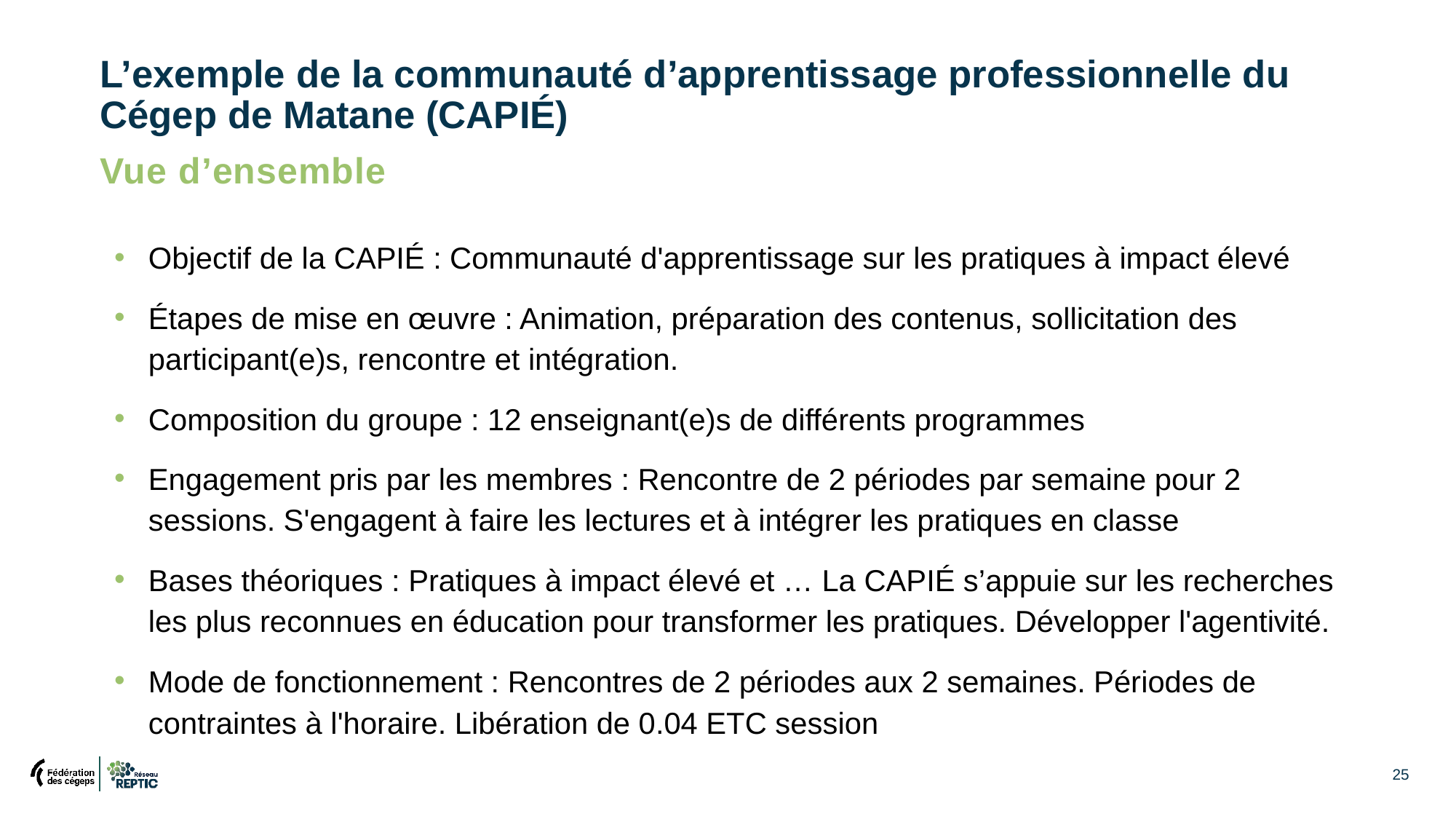

# L’exemple de la communauté d’apprentissage professionnelle du Cégep de Matane (CAPIÉ)
Vue d’ensemble
Objectif de la CAPIÉ : Communauté d'apprentissage sur les pratiques à impact élevé
Étapes de mise en œuvre : Animation, préparation des contenus, sollicitation des participant(e)s, rencontre et intégration.
Composition du groupe : 12 enseignant(e)s de différents programmes
Engagement pris par les membres : Rencontre de 2 périodes par semaine pour 2 sessions. S'engagent à faire les lectures et à intégrer les pratiques en classe
Bases théoriques : Pratiques à impact élevé et … La CAPIÉ s’appuie sur les recherches les plus reconnues en éducation pour transformer les pratiques. Développer l'agentivité.
Mode de fonctionnement : Rencontres de 2 périodes aux 2 semaines. Périodes de contraintes à l'horaire. Libération de 0.04 ETC session

25